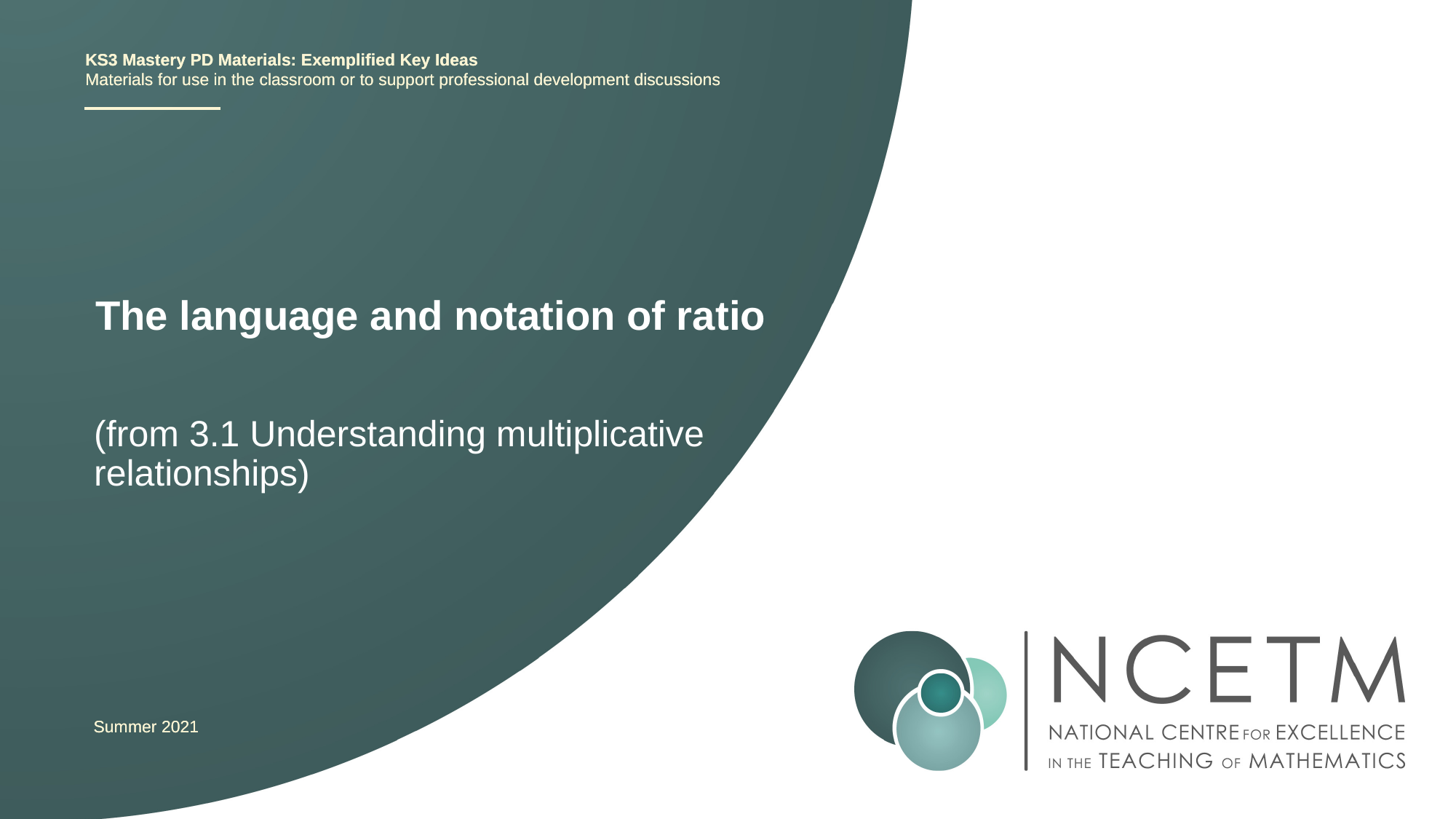

KS3 Mastery PD Materials: Exemplified Key Ideas
Materials for use in the classroom or to support professional development discussions

# The language and notation of ratio
(from 3.1 Understanding multiplicative relationships)
Summer 2021